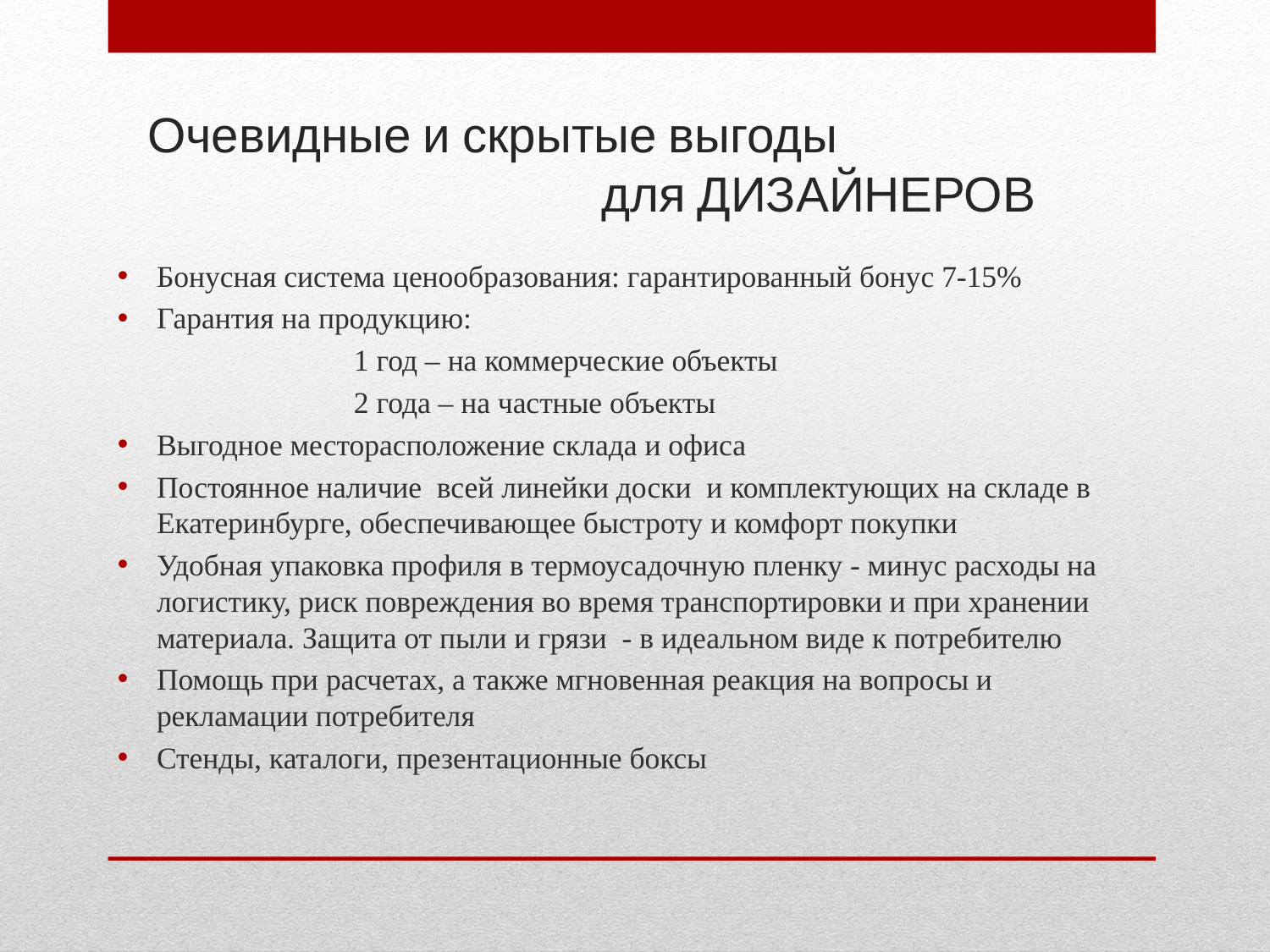

# Очевидные и скрытые выгоды                                                           для ДИЗАЙНЕРОВ
Бонусная система ценообразования: гарантированный бонус 7-15%
Гарантия на продукцию:
                               1 год – на коммерческие объекты
                               2 года – на частные объекты
Выгодное месторасположение склада и офиса
Постоянное наличие  всей линейки доски  и комплектующих на складе в Екатеринбурге, обеспечивающее быстроту и комфорт покупки
Удобная упаковка профиля в термоусадочную пленку - минус расходы на логистику, риск повреждения во время транспортировки и при хранении материала. Защита от пыли и грязи  - в идеальном виде к потребителю
Помощь при расчетах, а также мгновенная реакция на вопросы и  рекламации потребителя
Стенды, каталоги, презентационные боксы